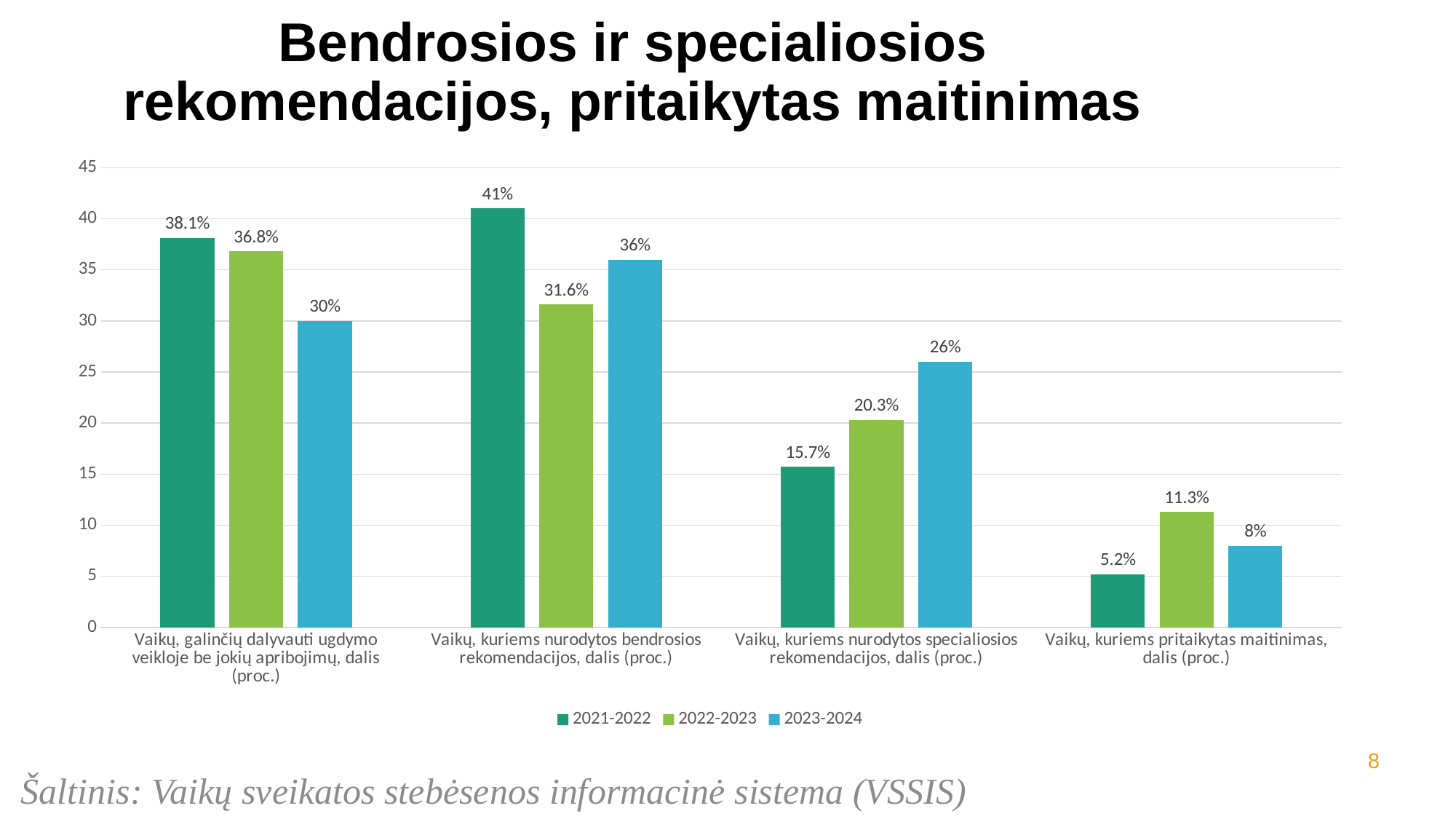

#
Bendrosios ir specialiosios rekomendacijos, pritaikytas maitinimas

### Chart

| Category | 2021-2022 | 2022-2023 | 2023-2024 |
|---|---|---|---|
| Vaikų, galinčių dalyvauti ugdymo veikloje be jokių apribojimų, dalis (proc.) | 38.1 | 36.8 | 30.0 |
| Vaikų, kuriems nurodytos bendrosios rekomendacijos, dalis (proc.) | 41.0 | 31.6 | 36.0 |
| Vaikų, kuriems nurodytos specialiosios rekomendacijos, dalis (proc.) | 15.7 | 20.3 | 26.0 |
| Vaikų, kuriems pritaikytas maitinimas, dalis (proc.) | 5.2 | 11.3 | 8.0 |
8
Šaltinis: Vaikų sveikatos stebėsenos informacinė sistema (VSSIS)